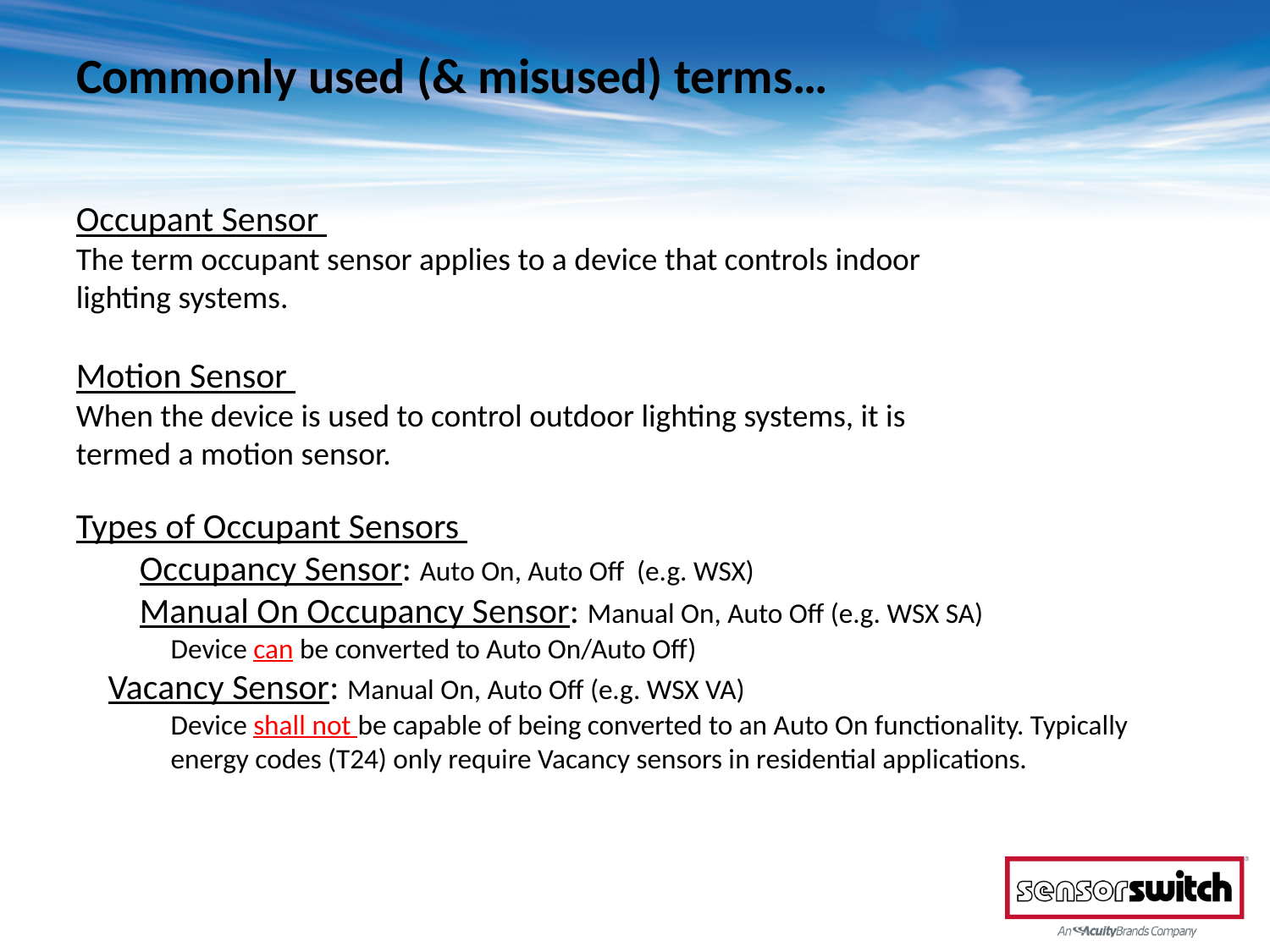

# Commonly used (& misused) terms…
Occupant Sensor
The term occupant sensor applies to a device that controls indoor lighting systems.

Motion Sensor
When the device is used to control outdoor lighting systems, it is termed a motion sensor.
Types of Occupant Sensors
Occupancy Sensor: Auto On, Auto Off  (e.g. WSX)
Manual On Occupancy Sensor: Manual On, Auto Off (e.g. WSX SA)
	Device can be converted to Auto On/Auto Off)
Vacancy Sensor: Manual On, Auto Off (e.g. WSX VA)
	Device shall not be capable of being converted to an Auto On functionality. Typically energy codes (T24) only require Vacancy sensors in residential applications.